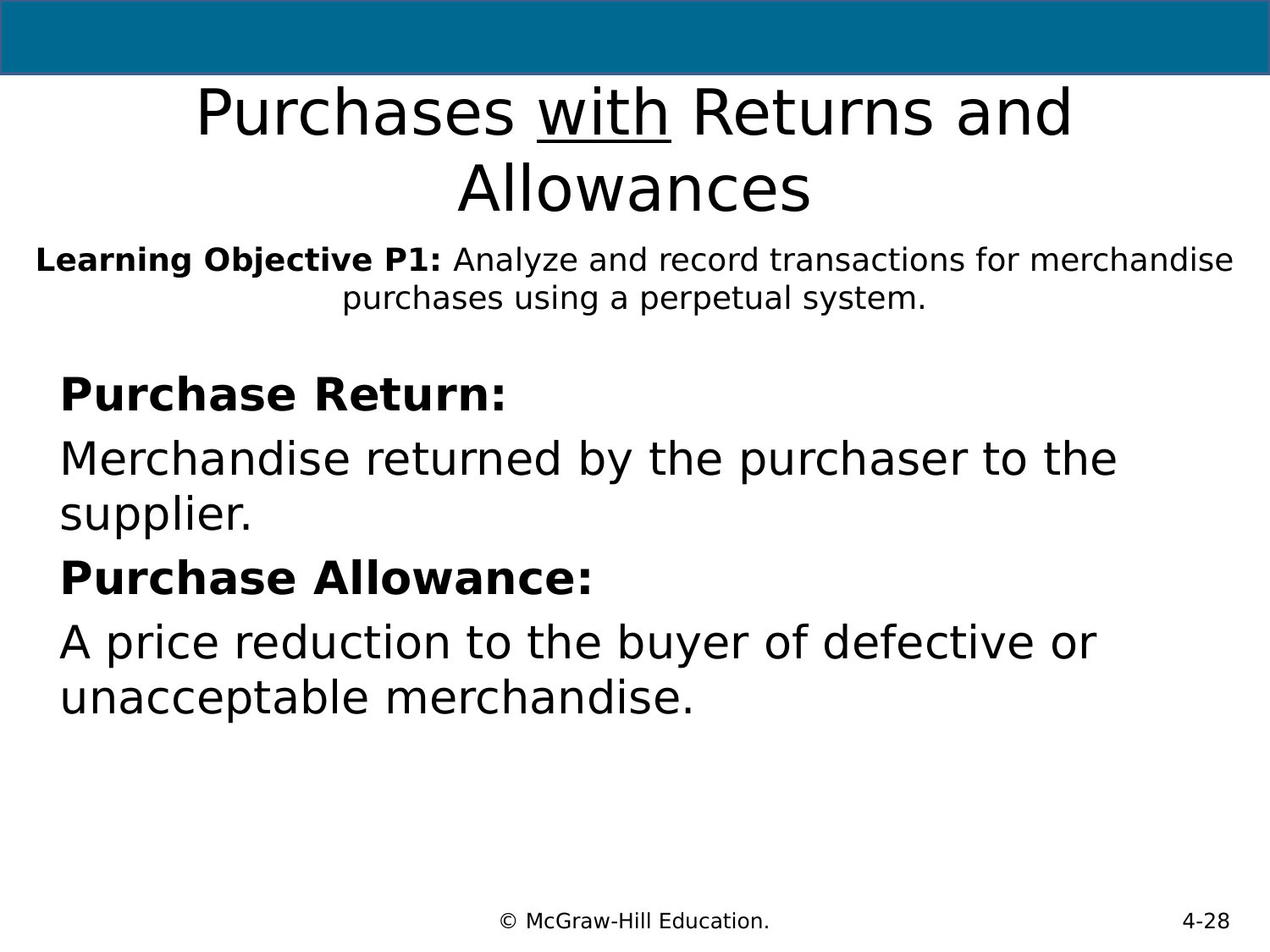

# Purchases with Returns and Allowances
Learning Objective P1: Analyze and record transactions for merchandise purchases using a perpetual system.
Purchase Return:
Merchandise returned by the purchaser to the supplier.
Purchase Allowance:
A price reduction to the buyer of defective or unacceptable merchandise.